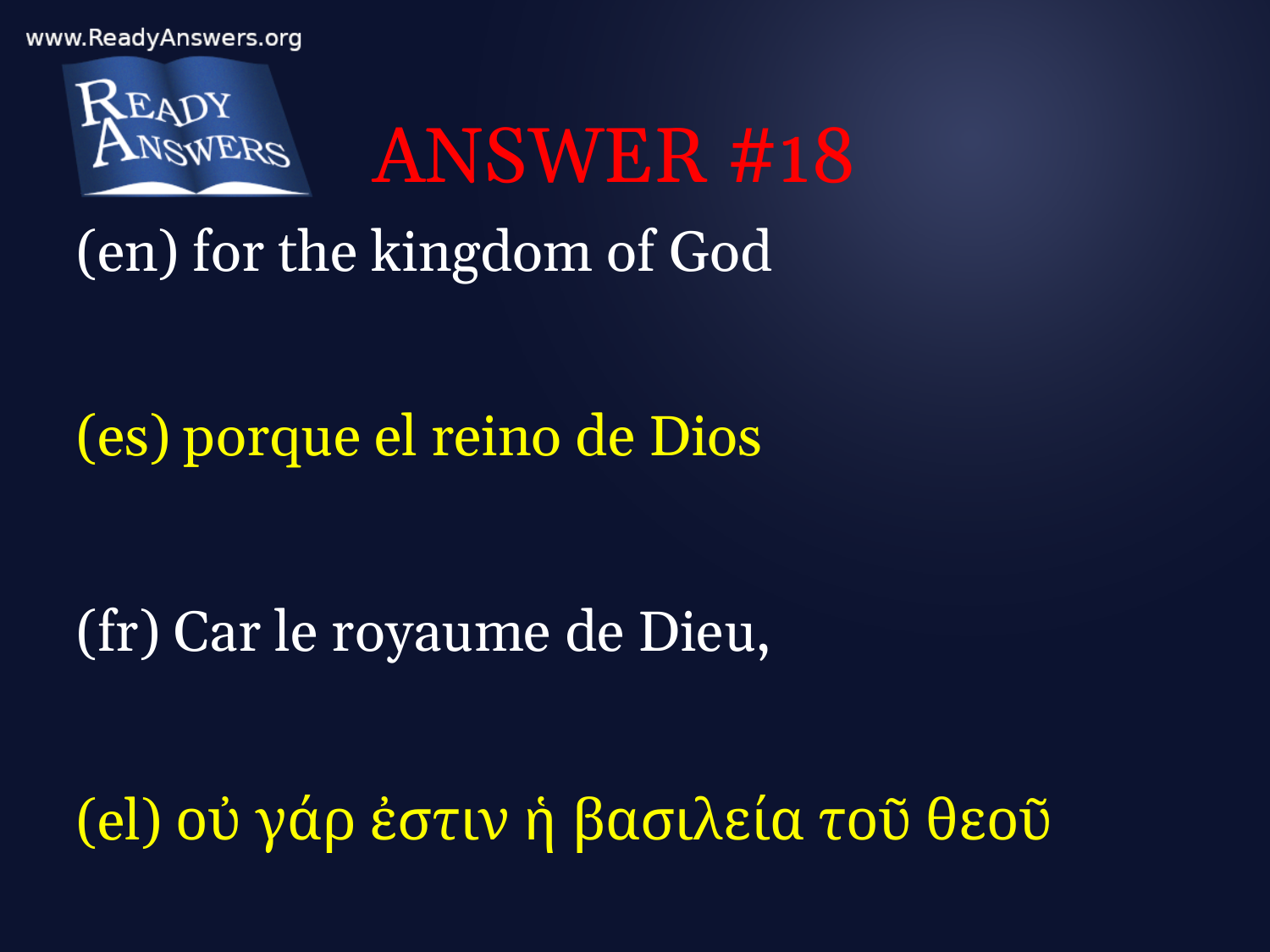

# ANSWER #18
(en) for the kingdom of God
(es) porque el reino de Dios
(fr) Car le royaume de Dieu,
(el) οὐ γάρ ἐστιν ἡ βασιλεία τοῦ θεοῦ